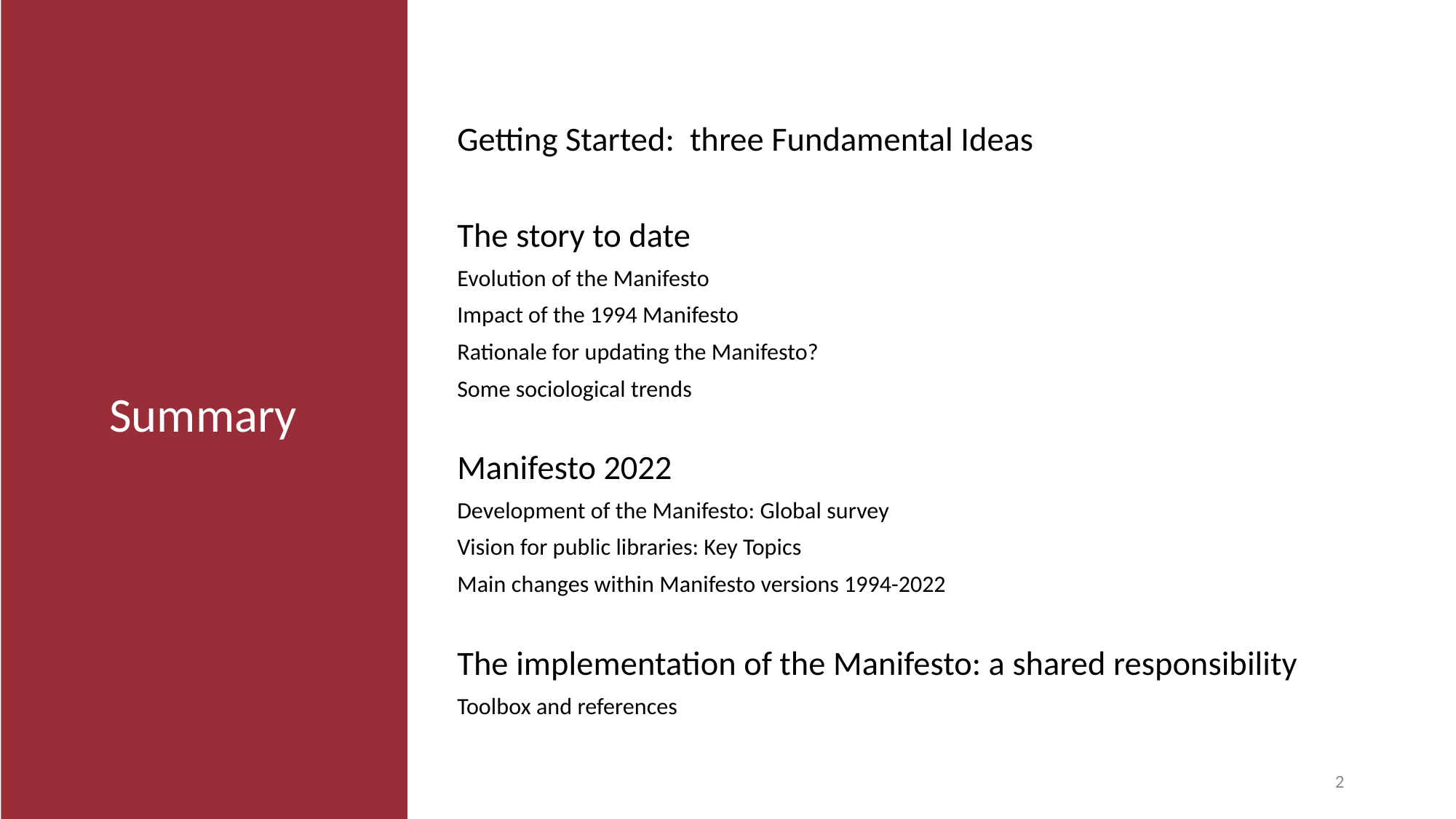

Getting Started:  three Fundamental Ideas

The story to date
Evolution of the Manifesto
Impact of the 1994 Manifesto
Rationale for updating the Manifesto?
Some sociological trends

Manifesto 2022
Development of the Manifesto: Global survey
Vision for public libraries: Key Topics
Main changes within Manifesto versions 1994-2022

The implementation of the Manifesto: a shared responsibility
Toolbox and references

Summary
# SUMARI
2